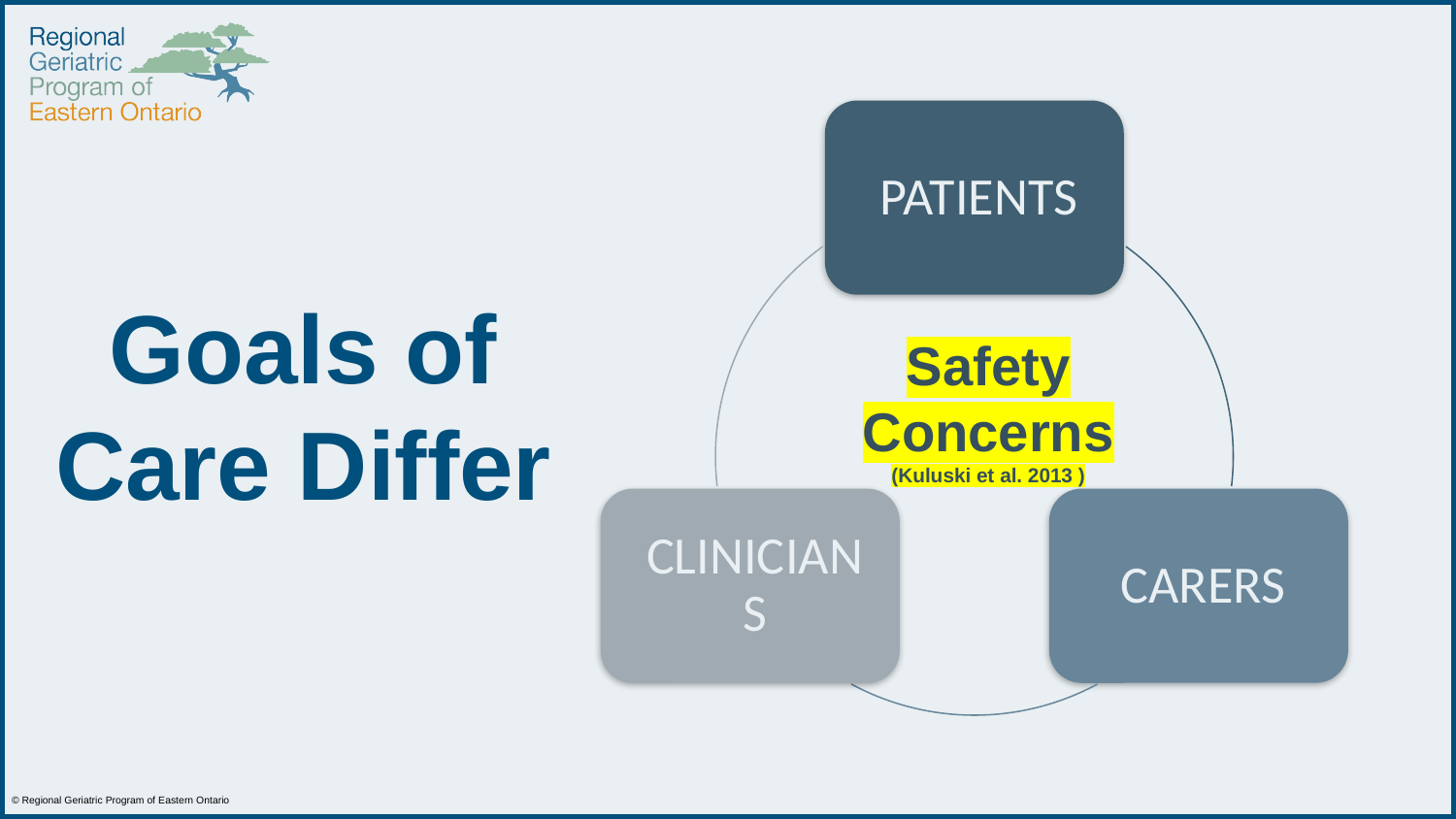

PATIENTS
CARERS
CLINICIANS
Goals of Care Differ
Safety Concerns
(Kuluski et al. 2013 )